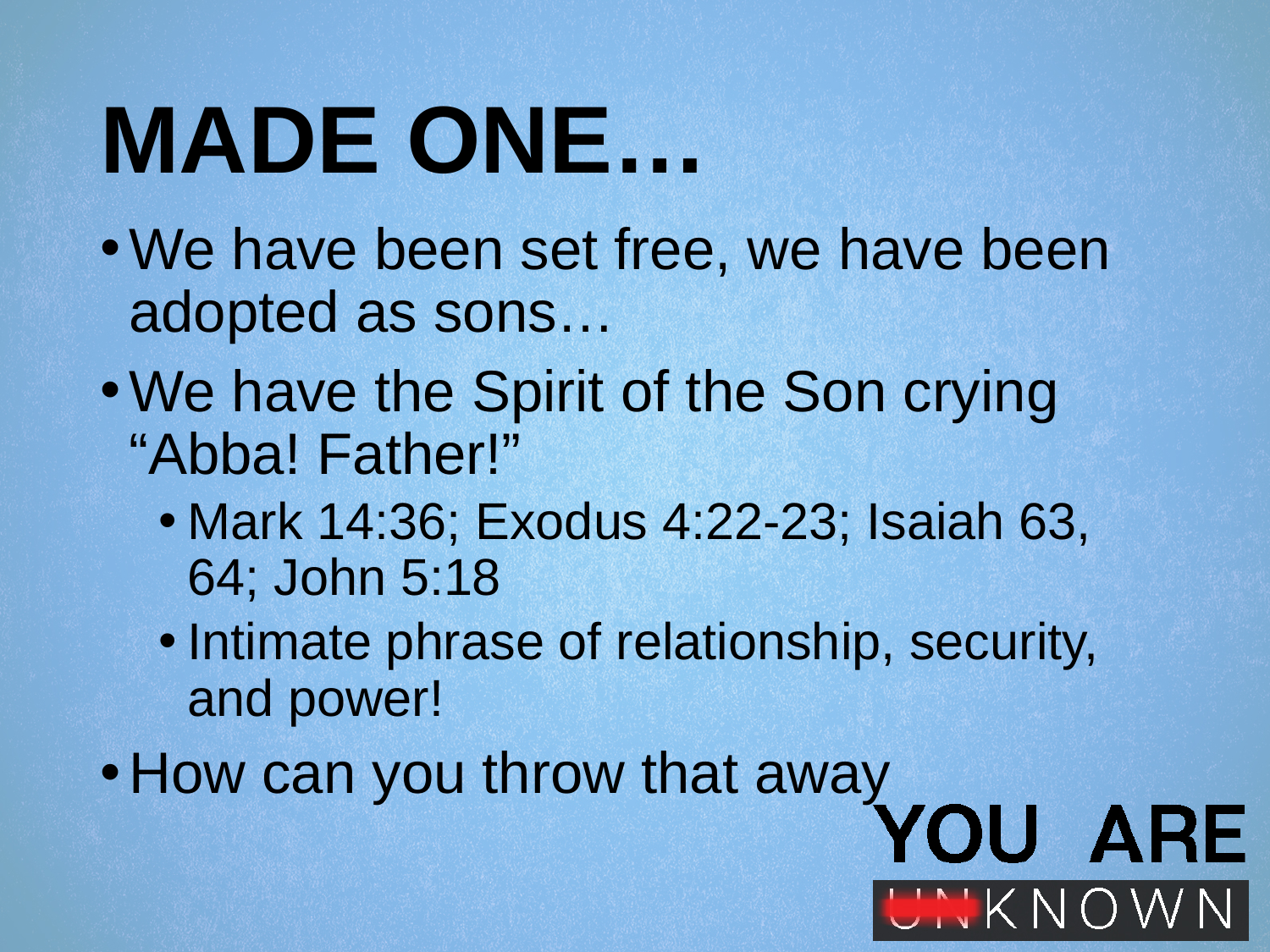

# MADE ONE…
We have been set free, we have been adopted as sons…
We have the Spirit of the Son crying “Abba! Father!”
Mark 14:36; Exodus 4:22-23; Isaiah 63, 64; John 5:18
Intimate phrase of relationship, security,  and power!
How can you throw that away